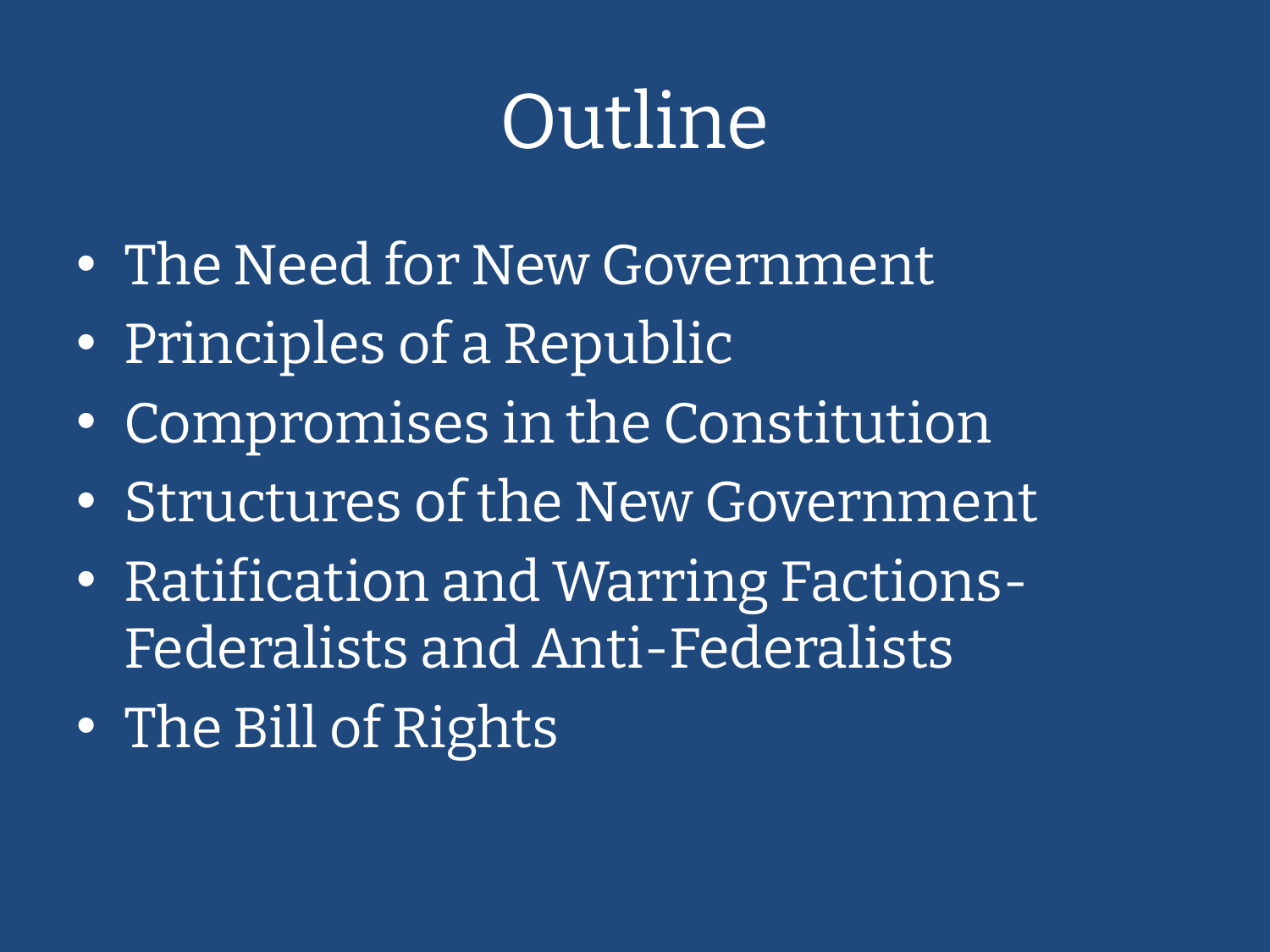

# Outline
The Need for New Government
Principles of a Republic
Compromises in the Constitution
Structures of the New Government
Ratification and Warring Factions-Federalists and Anti-Federalists
The Bill of Rights